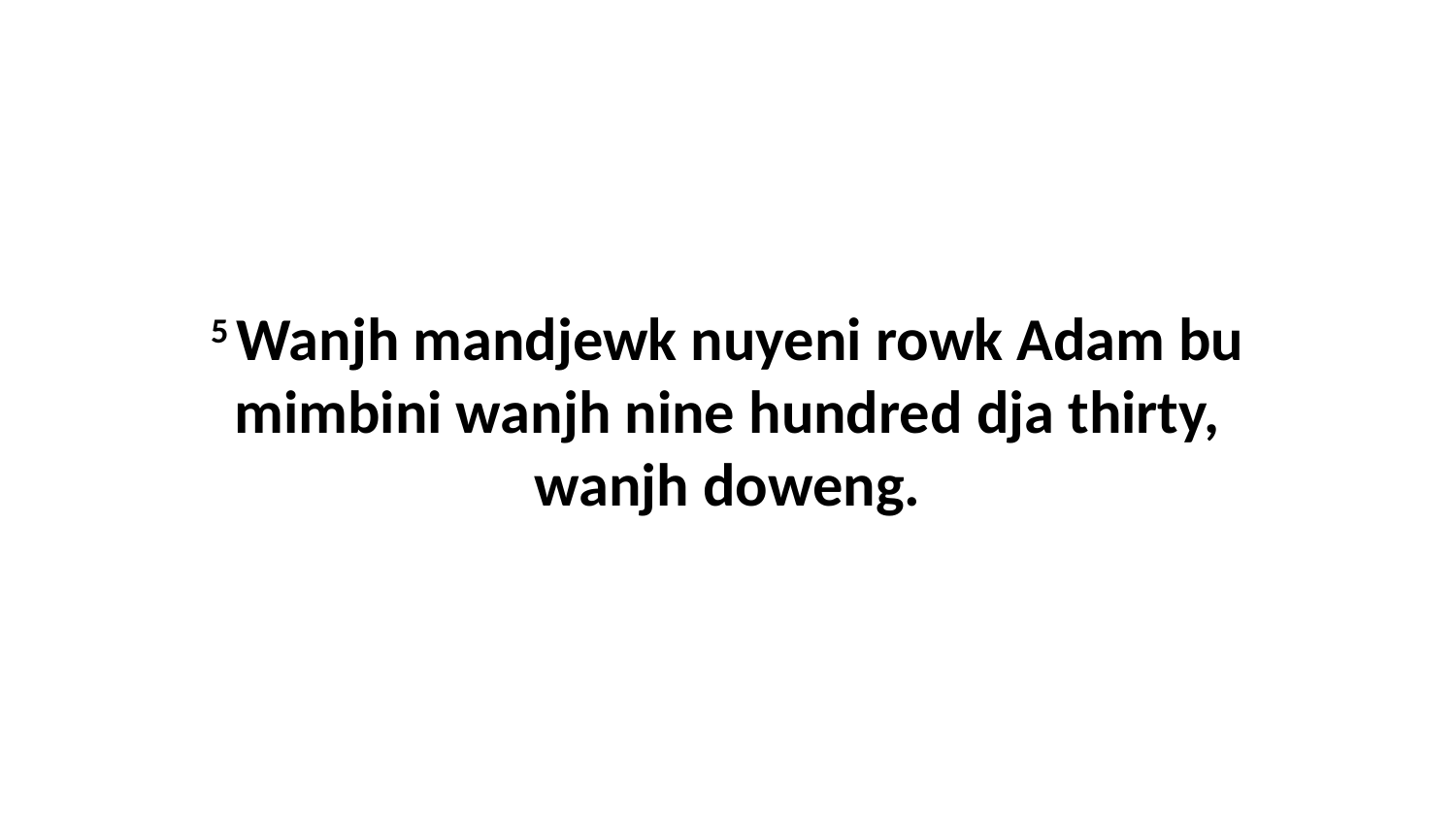

5 Wanjh mandjewk nuyeni rowk Adam bu mimbini wanjh nine hundred dja thirty, wanjh doweng.